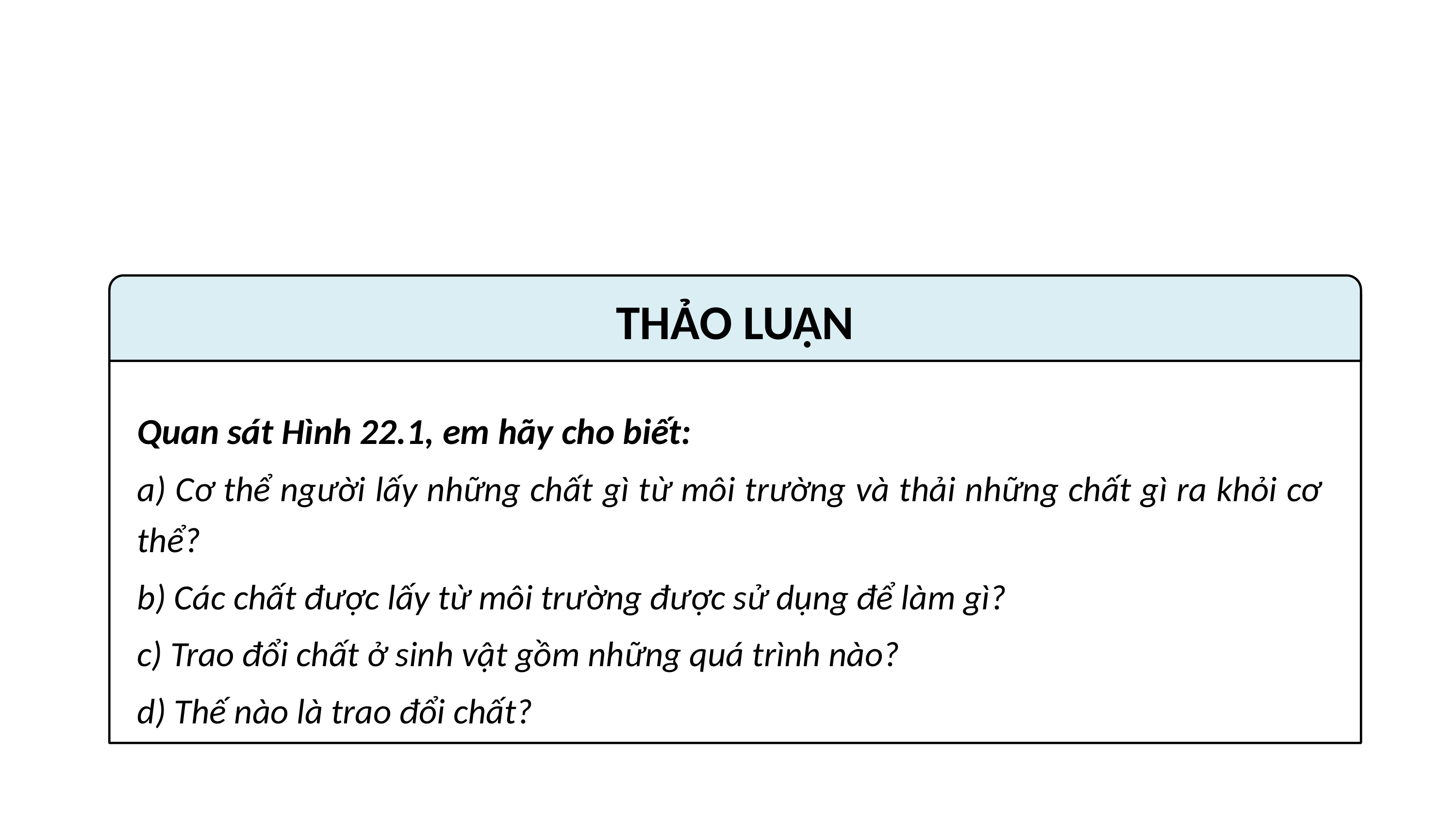

THẢO LUẬN

Quan sát Hình 22.1, em hãy cho biết:
a) Cơ thể người lấy những chất gì từ môi trường và thải những chất gì ra khỏi cơ thể?
b) Các chất được lấy từ môi trường được sử dụng để làm gì?
c) Trao đổi chất ở sinh vật gồm những quá trình nào?
d) Thế nào là trao đổi chất?